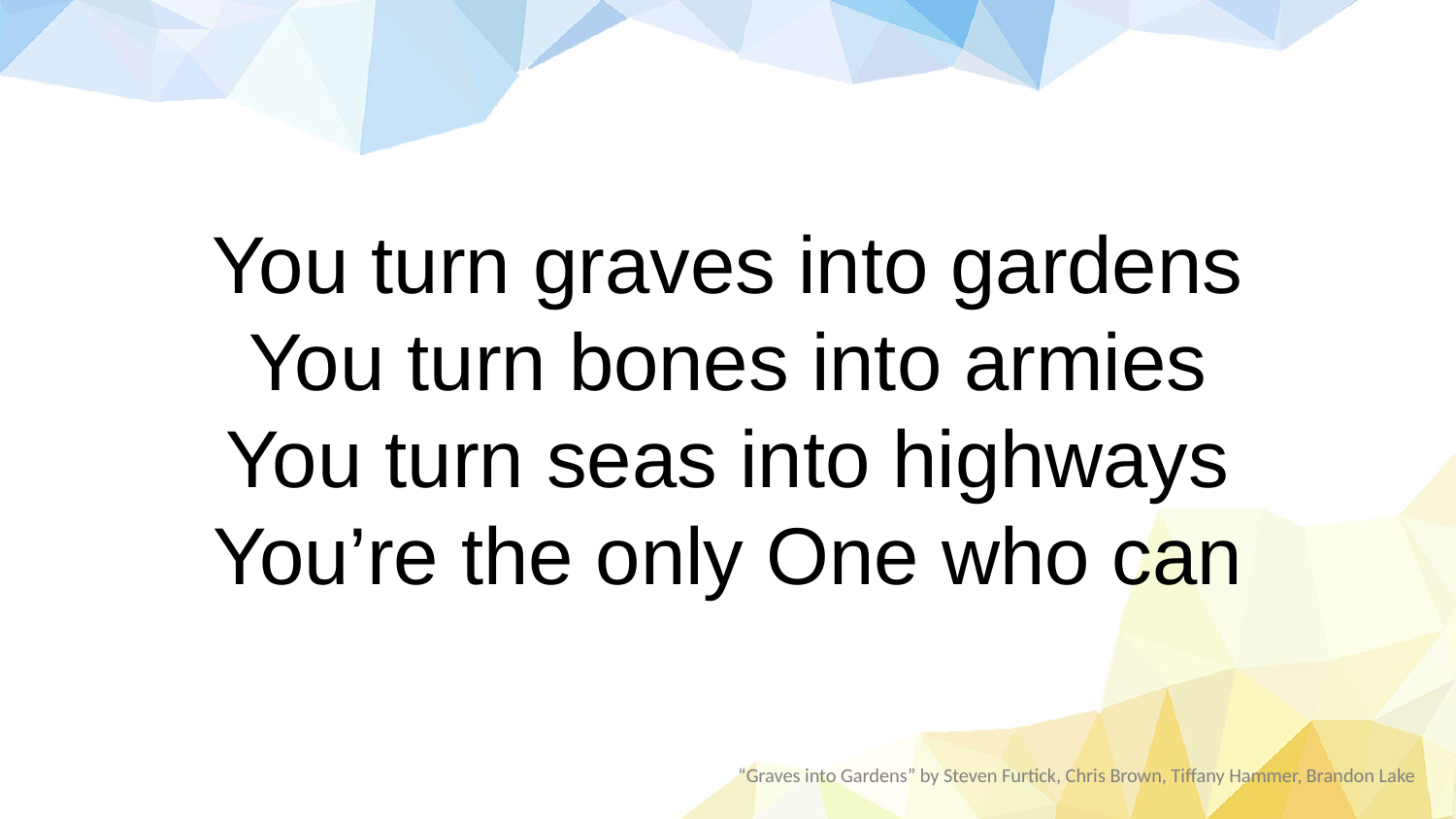

You turn graves into gardens
You turn bones into armies
You turn seas into highways
You’re the only One who can
“Graves into Gardens” by Steven Furtick, Chris Brown, Tiffany Hammer, Brandon Lake